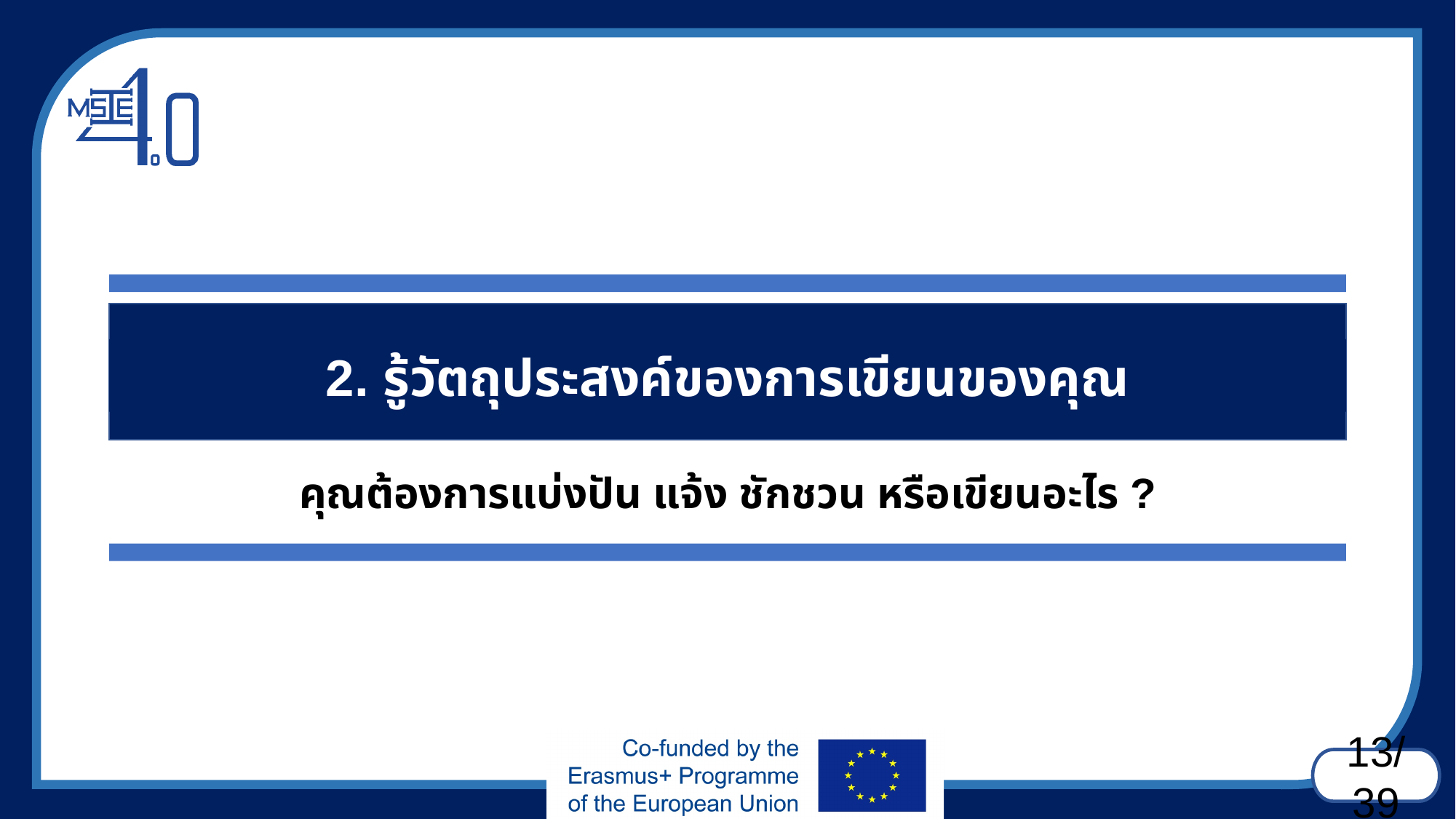

2. รู้วัตถุประสงค์ของการเขียนของคุณ

คุณต้องการแบ่งปัน แจ้ง ชักชวน หรือเขียนอะไร ?
13/39